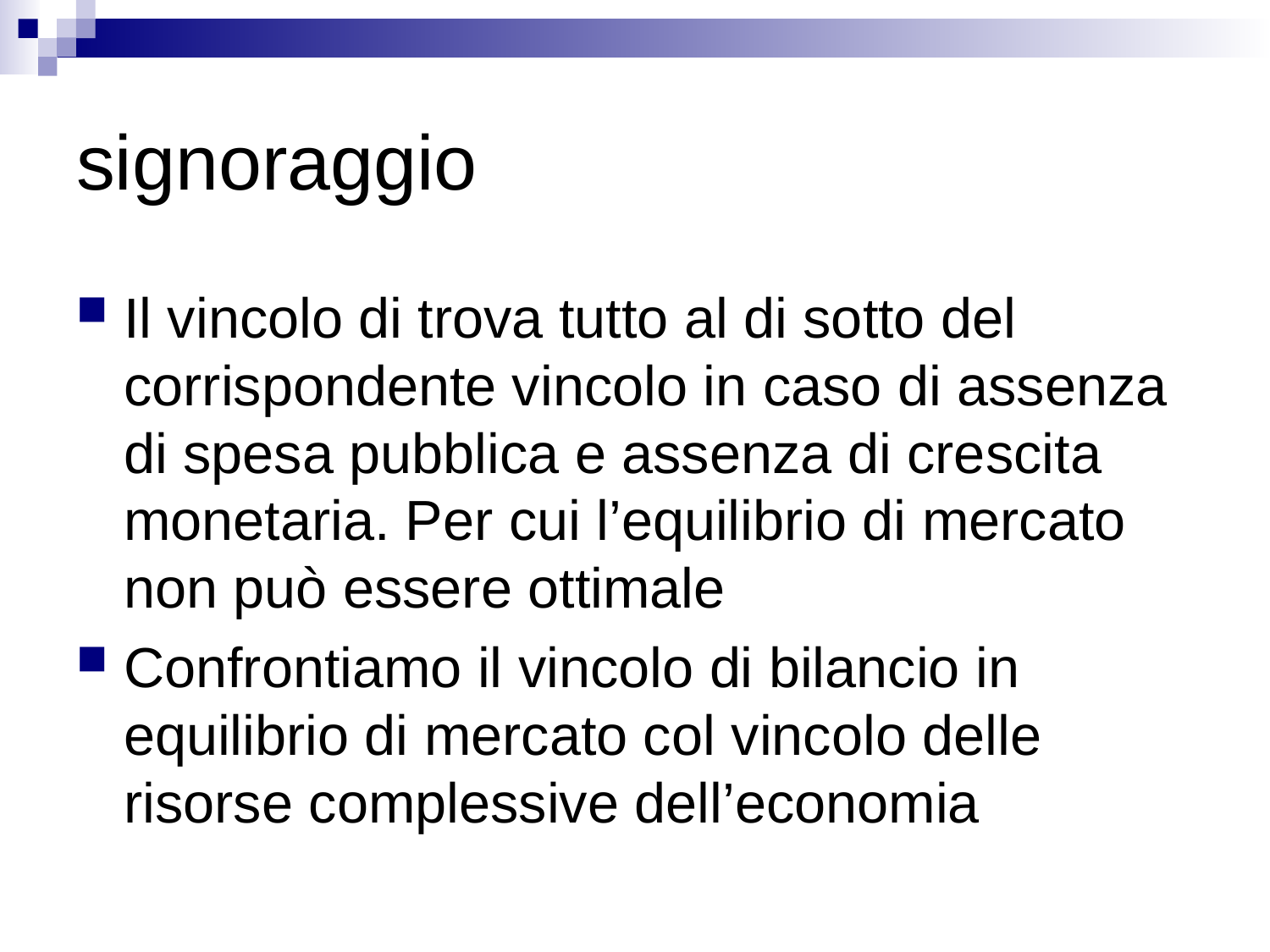

# signoraggio
Il vincolo di trova tutto al di sotto del corrispondente vincolo in caso di assenza di spesa pubblica e assenza di crescita monetaria. Per cui l’equilibrio di mercato non può essere ottimale
Confrontiamo il vincolo di bilancio in equilibrio di mercato col vincolo delle risorse complessive dell’economia